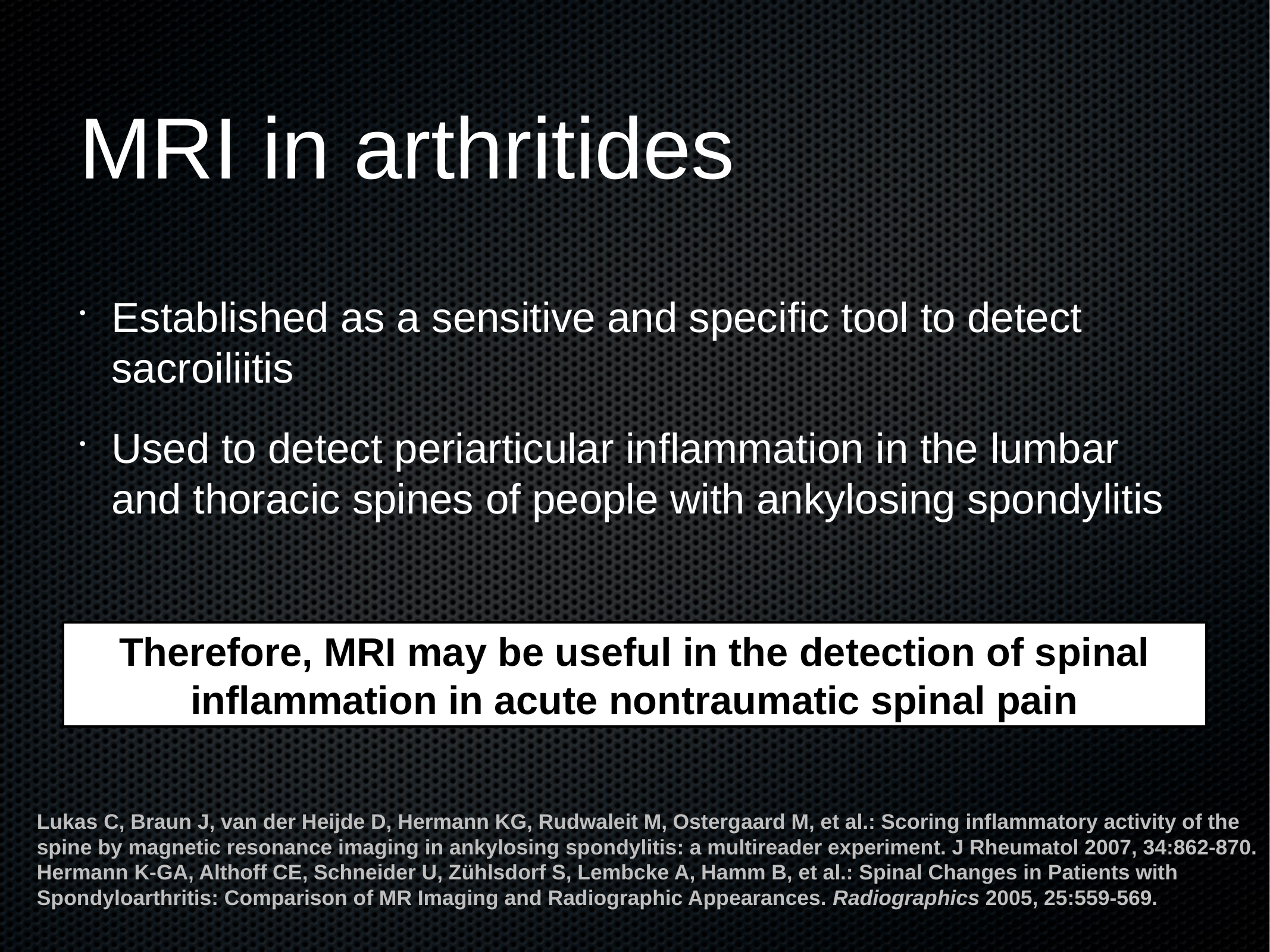

# MRI in arthritides
Established as a sensitive and specific tool to detect sacroiliitis
Used to detect periarticular inflammation in the lumbar and thoracic spines of people with ankylosing spondylitis

Therefore, MRI may be useful in the detection of spinal inflammation in acute nontraumatic spinal pain
Lukas C, Braun J, van der Heijde D, Hermann KG, Rudwaleit M, Ostergaard M, et al.: Scoring inflammatory activity of the spine by magnetic resonance imaging in ankylosing spondylitis: a multireader experiment. J Rheumatol 2007, 34:862-870.
Hermann K-GA, Althoff CE, Schneider U, Zühlsdorf S, Lembcke A, Hamm B, et al.: Spinal Changes in Patients with Spondyloarthritis: Comparison of MR Imaging and Radiographic Appearances. Radiographics 2005, 25:559-569.